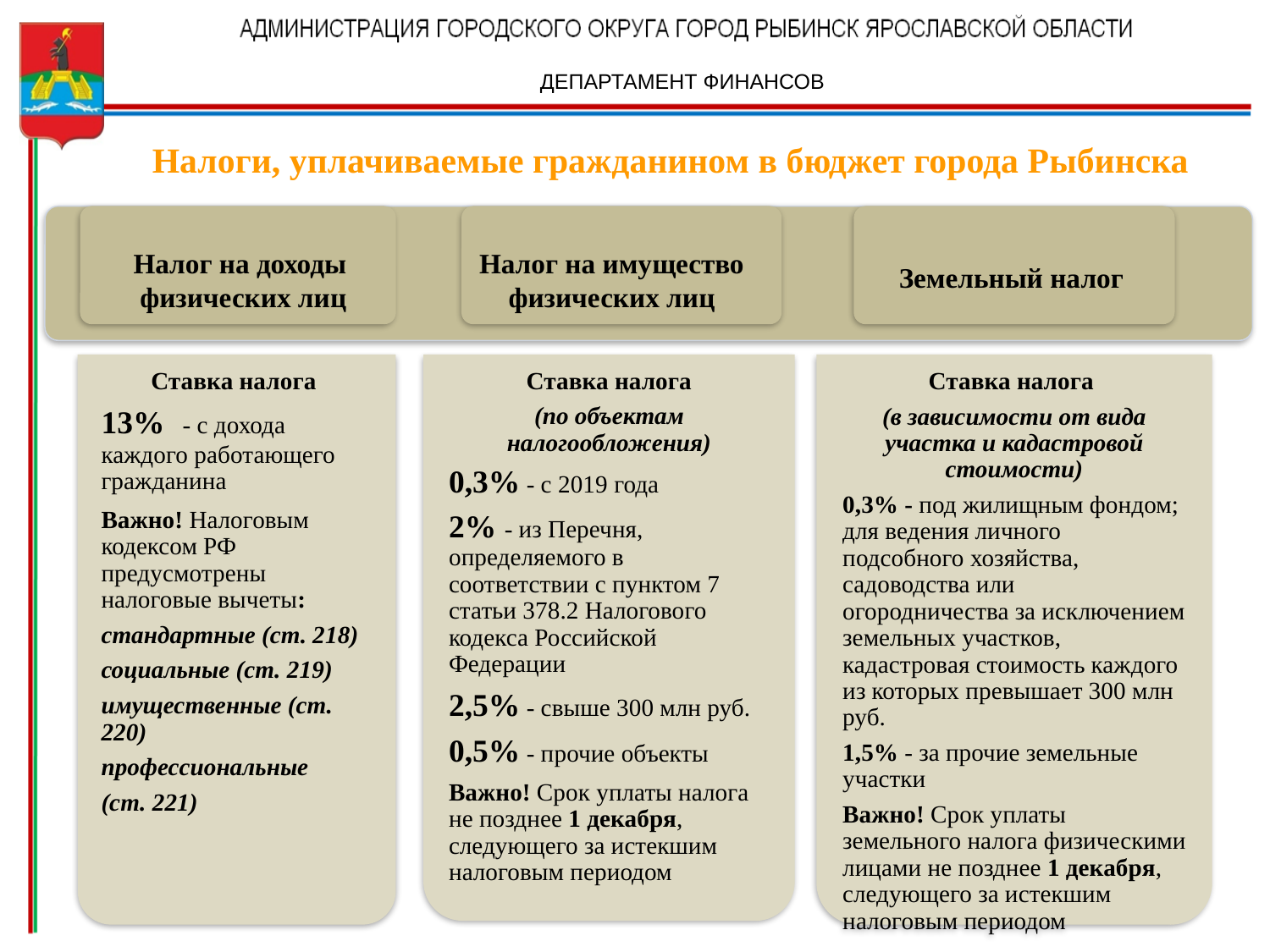

ДЕПАРТАМЕНТ ФИНАНСОВ
Налоги, уплачиваемые гражданином в бюджет города Рыбинска
Ставка налога
13%  - с дохода каждого работающего гражданина
Важно! Налоговым кодексом РФ предусмотрены налоговые вычеты:
стандартные (ст. 218)
социальные (ст. 219)
имущественные (ст. 220)
профессиональные
(ст. 221)
Ставка налога
(по объектам налогообложения)
0,3% - с 2019 года
2% - из Перечня, определяемого в соответствии с пунктом 7 статьи 378.2 Налогового кодекса Российской Федерации
2,5% - свыше 300 млн руб.
0,5% - прочие объекты
Важно! Срок уплаты налога  не позднее 1 декабря, следующего за истекшим налоговым периодом
Ставка налога
(в зависимости от вида участка и кадастровой стоимости)
0,3% - под жилищным фондом; для ведения личного подсобного хозяйства, садоводства или огородничества за исключением земельных участков, кадастровая стоимость каждого из которых превышает 300 млн руб.
1,5% - за прочие земельные участки
Важно! Срок уплаты земельного налога физическими лицами не позднее 1 декабря, следующего за истекшим налоговым периодом
Налог на имущество
физических лиц
Налог на доходы
физических лиц
Земельный налог